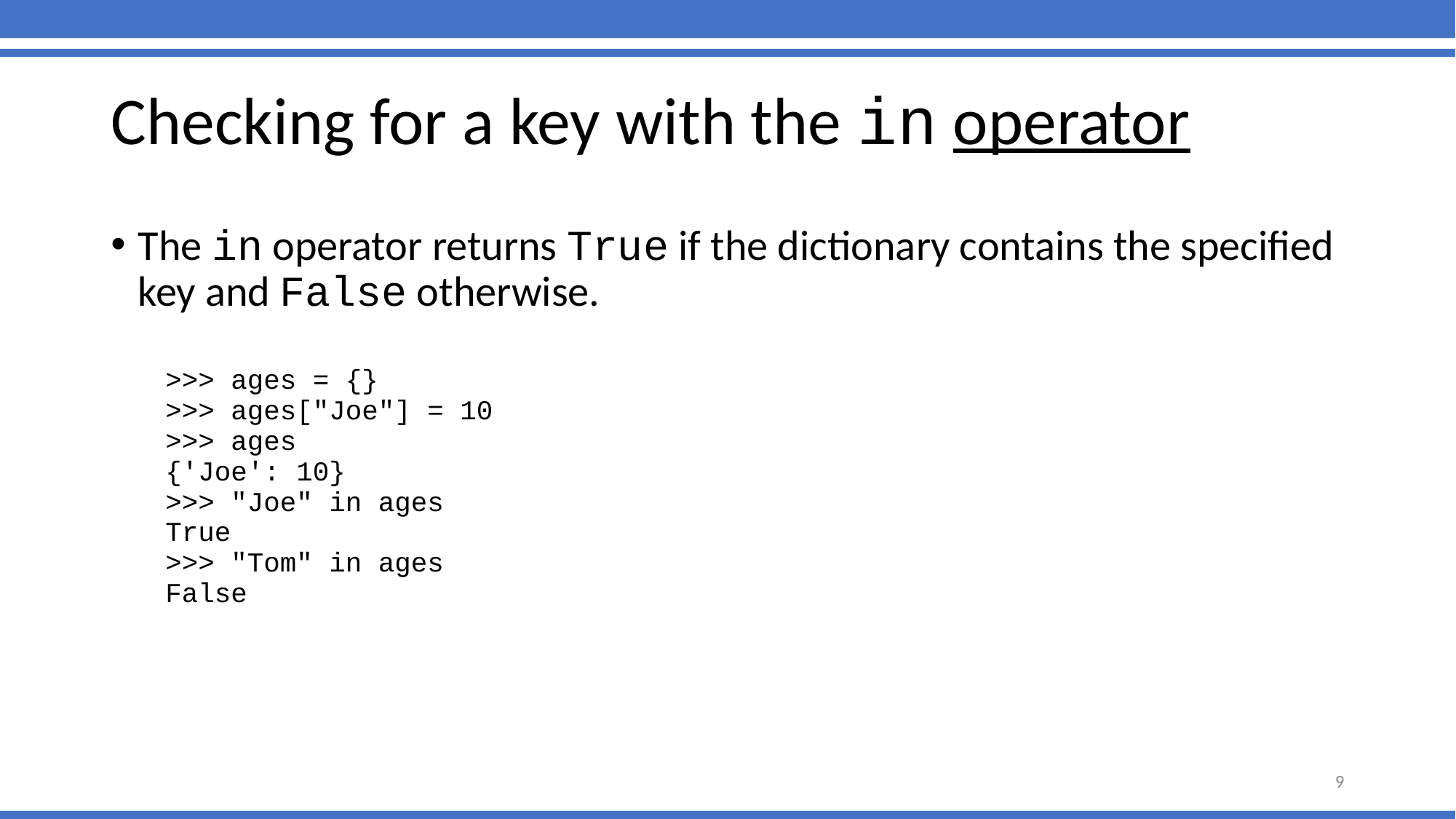

# Checking for a key with the in operator
The in operator returns True if the dictionary contains the specified key and False otherwise.

>>> ages = {}
>>> ages["Joe"] = 10
>>> ages
{'Joe': 10}
>>> "Joe" in ages
True
>>> "Tom" in ages
False
9